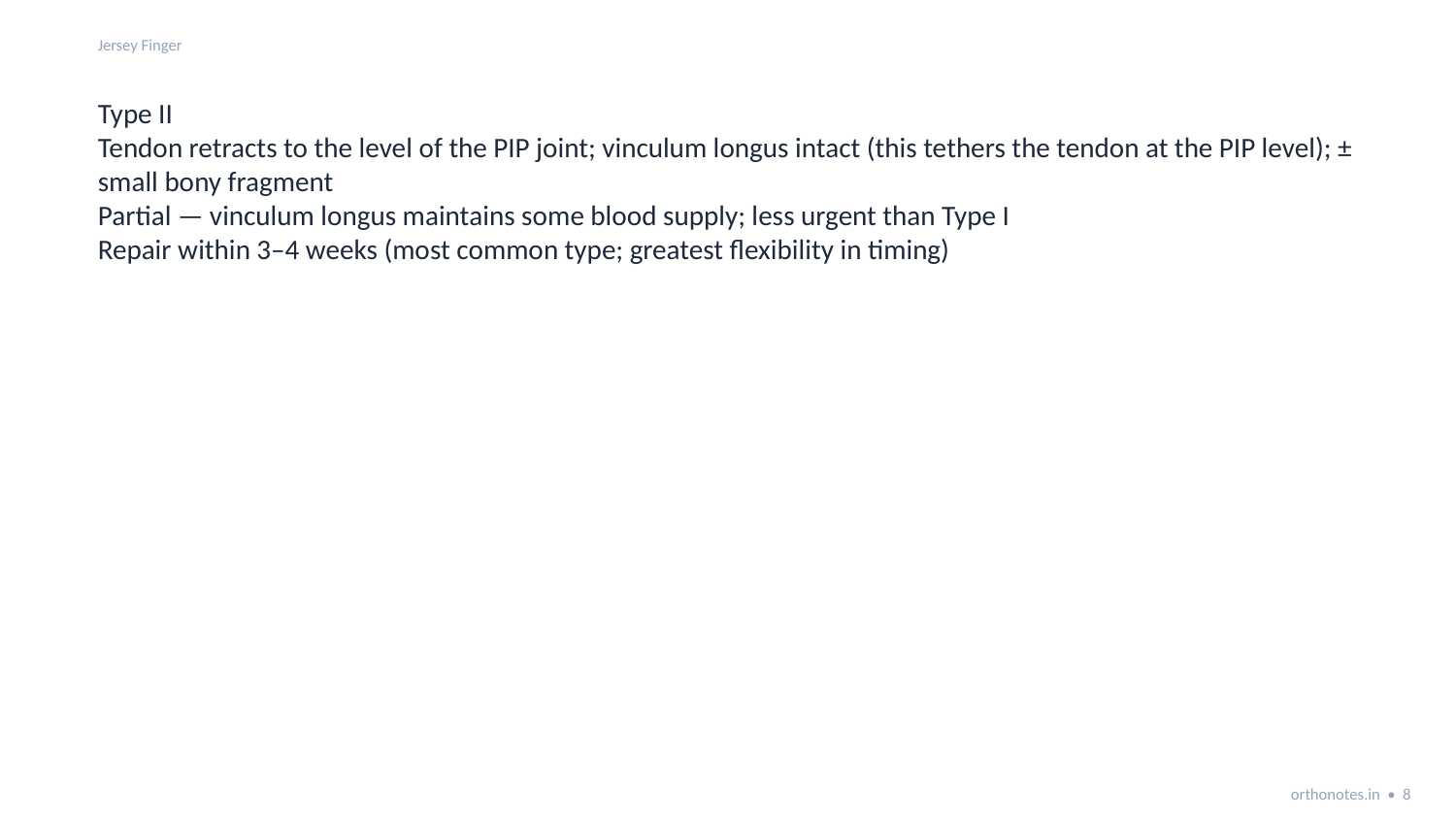

Jersey Finger
Type II
Tendon retracts to the level of the PIP joint; vinculum longus intact (this tethers the tendon at the PIP level); ± small bony fragment
Partial — vinculum longus maintains some blood supply; less urgent than Type I
Repair within 3–4 weeks (most common type; greatest flexibility in timing)
orthonotes.in  •  8